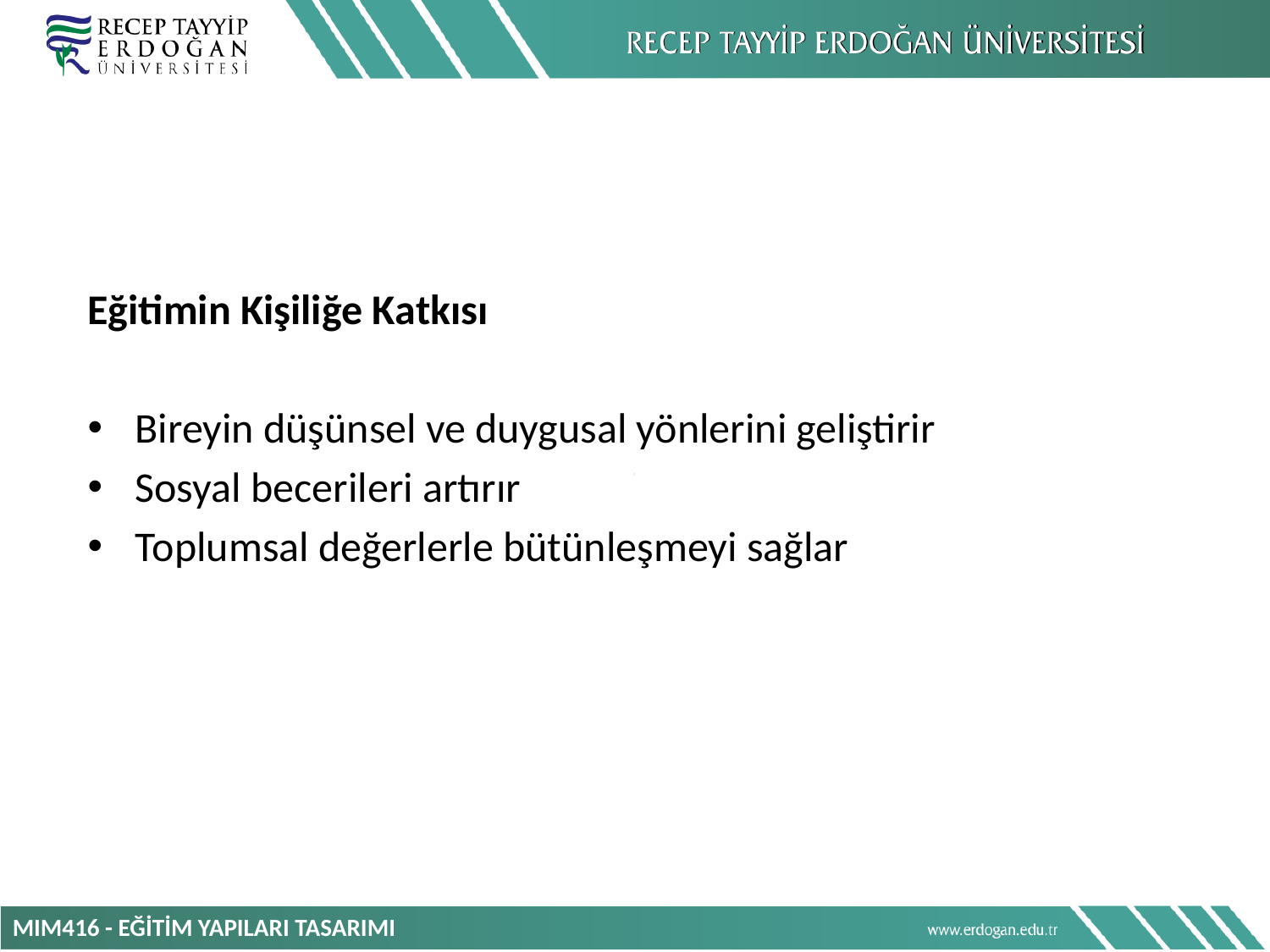

Eğitimin Kişiliğe Katkısı

Bireyin düşünsel ve duygusal yönlerini geliştirir
Sosyal becerileri artırır
Toplumsal değerlerle bütünleşmeyi sağlar
MIM416 - EĞİTİM YAPILARI TASARIMI